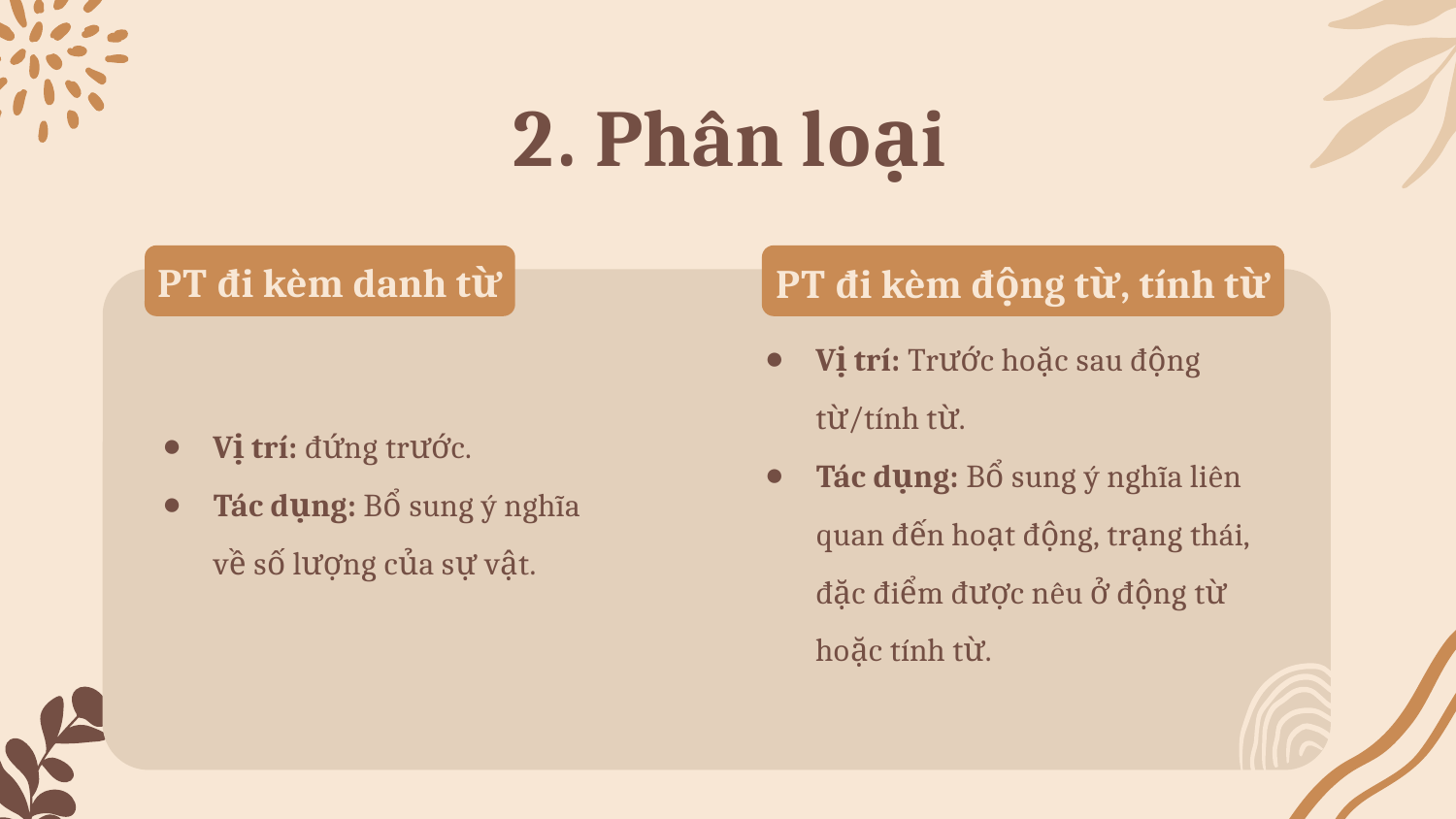

# 2. Phân loại

PT đi kèm động từ, tính từ

PT đi kèm danh từ
Vị trí: đứng trước.
Tác dụng: Bổ sung ý nghĩa về số lượng của sự vật.
Vị trí: Trước hoặc sau động từ/tính từ.
Tác dụng: Bổ sung ý nghĩa liên quan đến hoạt động, trạng thái, đặc điểm được nêu ở động từ hoặc tính từ.